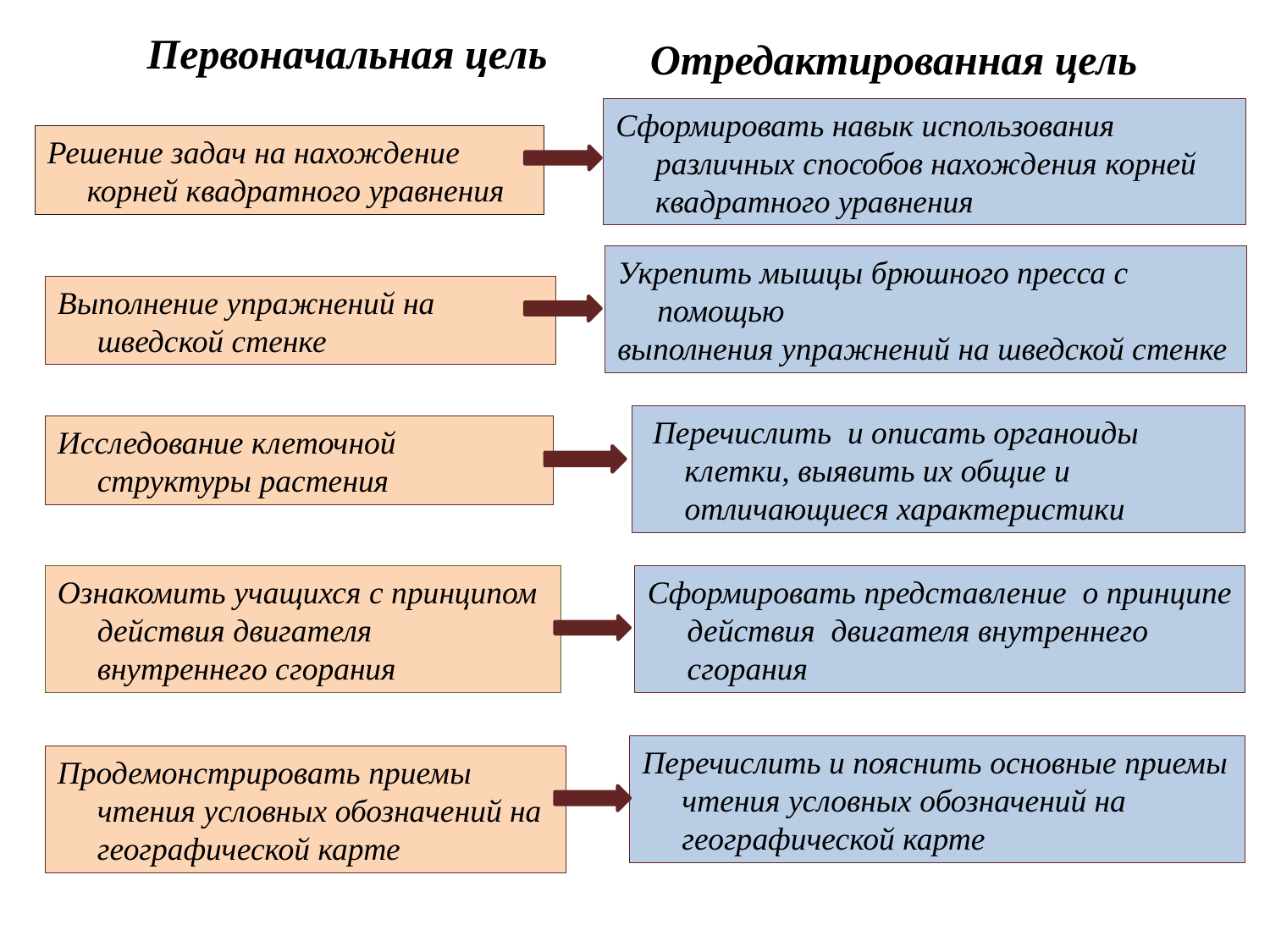

Первоначальная цель
Отредактированная цель
Сформировать навык использования  различных способов нахождения корней квадратного уравнения
Решение задач на нахождение корней квадратного уравнения

Укрепить мышцы брюшного пресса с помощью
выполнения упражнений на шведской стенке
Выполнение упражнений на шведской стенке

 Перечислить  и описать органоиды клетки, выявить их общие и отличающиеся характеристики
Исследование клеточной структуры растения

Ознакомить учащихся с принципом действия двигателя внутреннего сгорания
Сформировать представление  о принципе действия  двигателя внутреннего сгорания

Перечислить и пояснить основные приемы чтения условных обозначений на географической карте
Продемонстрировать приемы чтения условных обозначений на географической карте